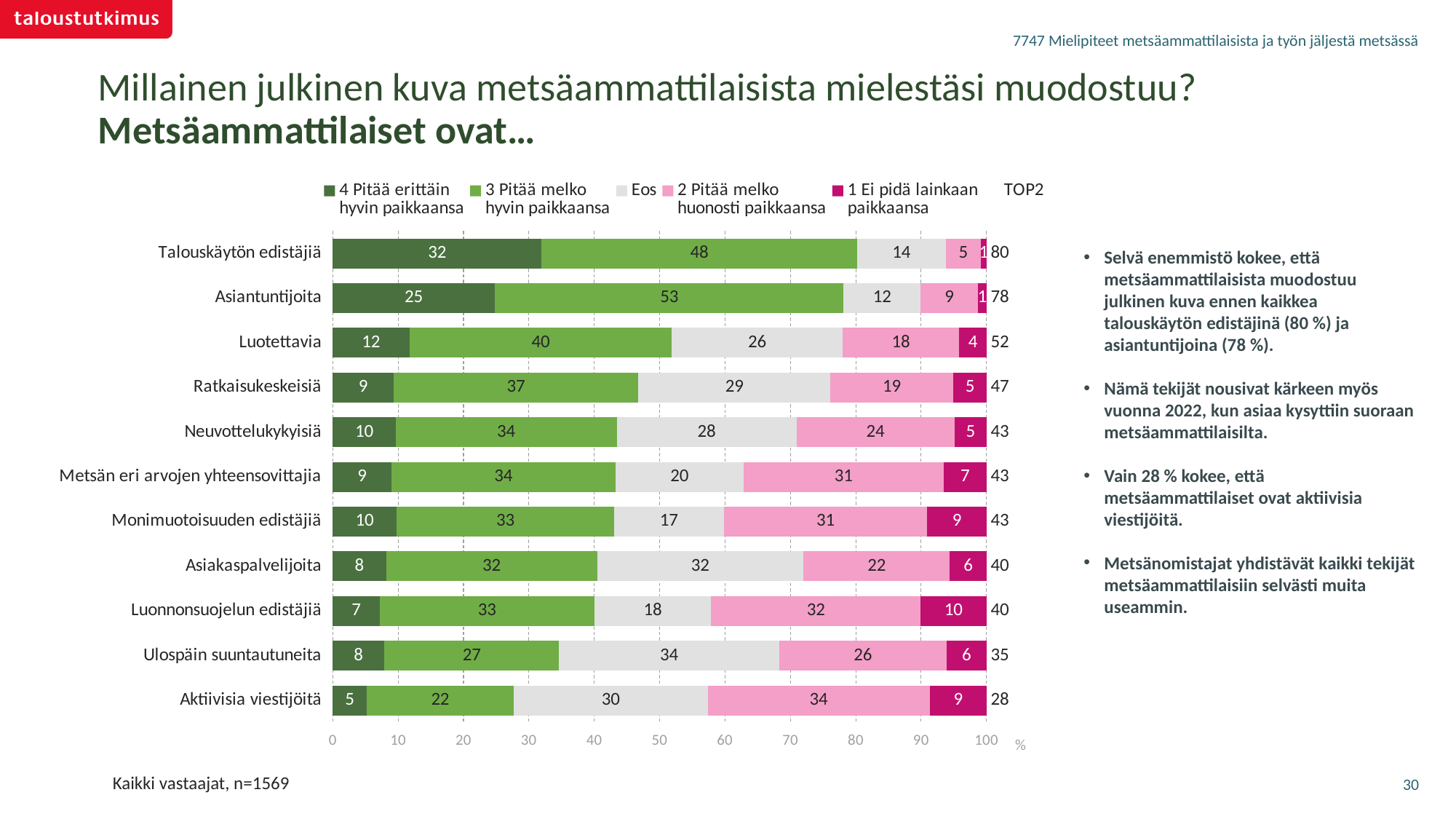

7747 Mielipiteet metsäammattilaisista ja työn jäljestä metsässä
Millainen julkinen kuva metsäammattilaisista mielestäsi muodostuu? Metsäammattilaiset ovat…

### Chart

| Category | 4 Pitää erittäin
hyvin paikkaansa | 3 Pitää melko
hyvin paikkaansa | Eos | 2 Pitää melko
huonosti paikkaansa | 1 Ei pidä lainkaan
paikkaansa | TOP2 |
|---|---|---|---|---|---|---|
| Talouskäytön edistäjiä | 31.94919 | 48.21957 | 13.61554 | 5.32665 | 0.88905 | 80.16876 |
| Asiantuntijoita | 24.84142 | 53.29389 | 11.76209 | 8.78286 | 1.31974 | 78.13531 |
| Luotettavia | 11.75795 | 40.13205 | 26.06367 | 17.89176 | 4.15458 | 51.89 |
| Ratkaisukeskeisiä | 9.3245 | 37.43282 | 29.35221 | 18.81615 | 5.07432 | 46.75732 |
| Neuvottelukykyisiä | 9.65217 | 33.78126 | 27.5141 | 24.14116 | 4.9113 | 43.43343 |
| Metsän eri arvojen yhteensovittajia | 8.97217 | 34.27333 | 19.58357 | 30.61686 | 6.55406 | 43.2455 |
| Monimuotoisuuden edistäjiä | 9.8089 | 33.23057 | 16.78107 | 31.09824 | 9.08122 | 43.03947 |
| Asiakaspalvelijoita | 8.18174 | 32.26316 | 31.53937 | 22.40306 | 5.61268 | 40.44489 |
| Luonnonsuojelun edistäjiä | 7.21243 | 32.78755 | 17.88245 | 32.01497 | 10.1026 | 39.99998 |
| Ulospäin suuntautuneita | 7.88941 | 26.74884 | 33.64213 | 25.58091 | 6.13872 | 34.63824 |
| Aktiivisia viestijöitä | 5.19596 | 22.48357 | 29.69988 | 33.93006 | 8.69053 | 27.67953 |
Selvä enemmistö kokee, että metsäammattilaisista muodostuu julkinen kuva ennen kaikkea talouskäytön edistäjinä (80 %) ja asiantuntijoina (78 %).

Nämä tekijät nousivat kärkeen myös vuonna 2022, kun asiaa kysyttiin suoraan metsäammattilaisilta.

Vain 28 % kokee, että metsäammattilaiset ovat aktiivisia viestijöitä.

Metsänomistajat yhdistävät kaikki tekijät metsäammattilaisiin selvästi muita useammin.
30
Kaikki vastaajat, n=1569